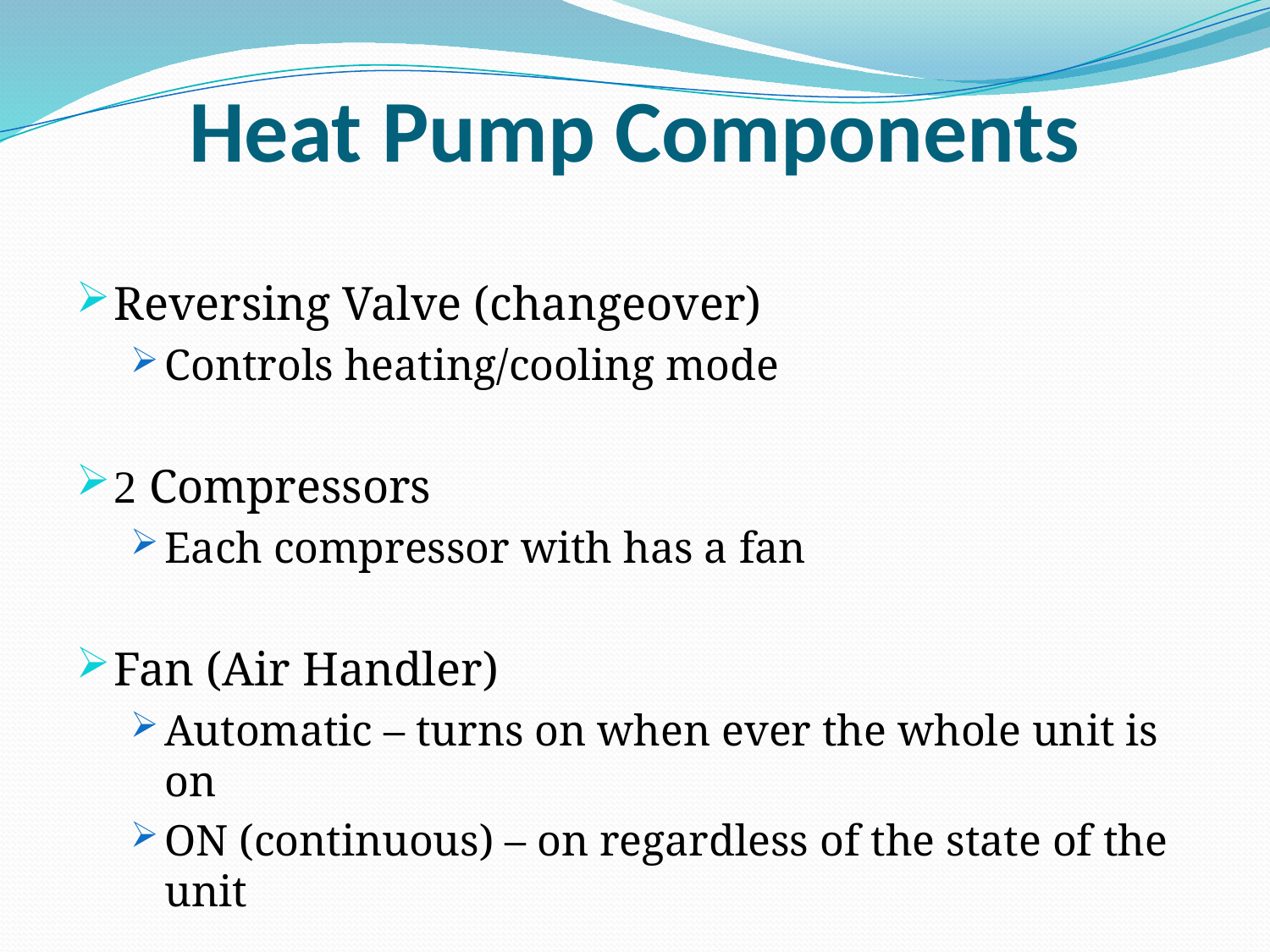

# Heat Pump Components
Reversing Valve (changeover)
Controls heating/cooling mode

2 Compressors
Each compressor with has a fan

Fan (Air Handler)
Automatic – turns on when ever the whole unit is on
ON (continuous) – on regardless of the state of the unit